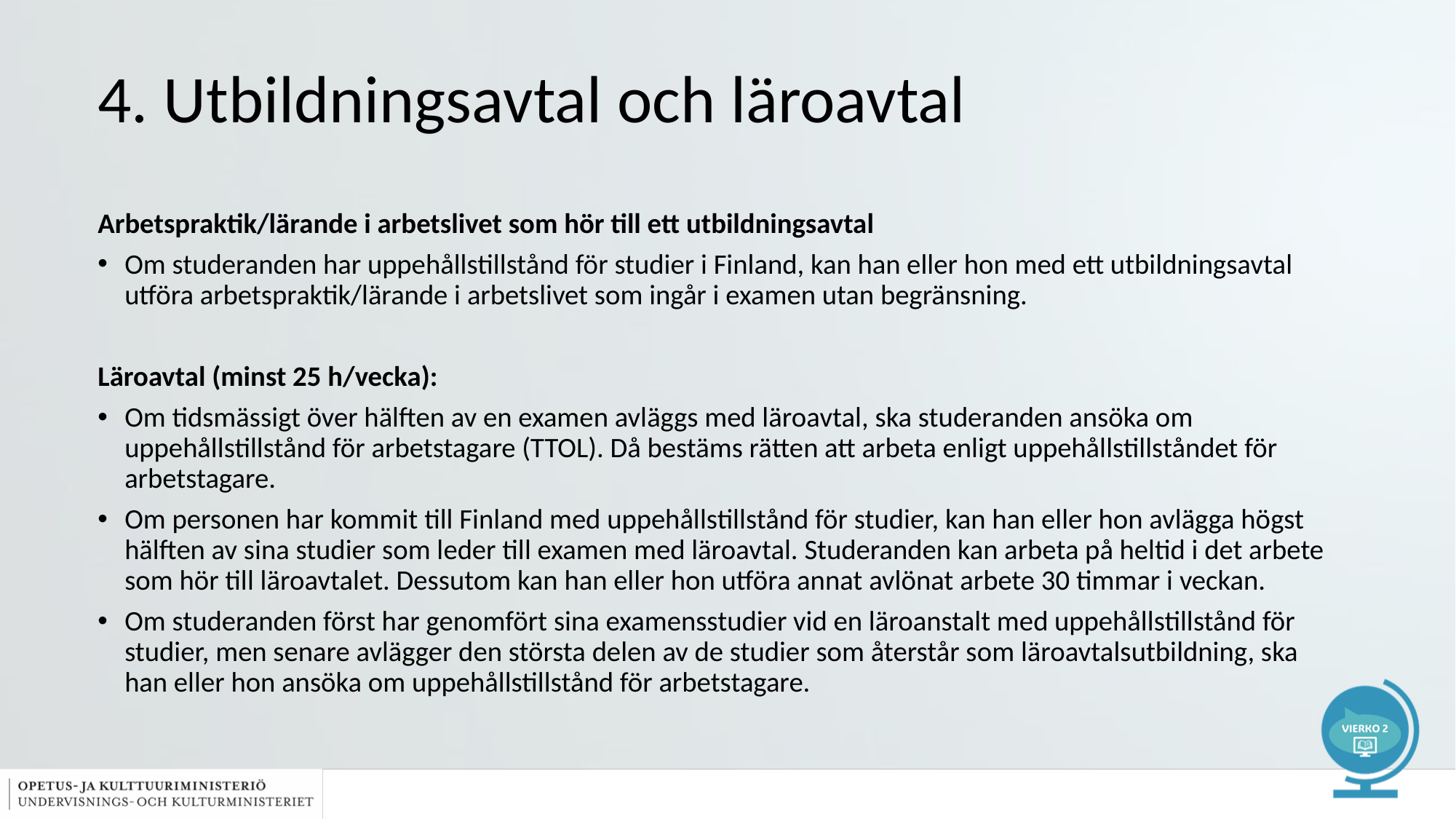

# 4. Utbildningsavtal och läroavtal

Arbetspraktik/lärande i arbetslivet som hör till ett utbildningsavtal
Om studeranden har uppehållstillstånd för studier i Finland, kan han eller hon med ett utbildningsavtal utföra arbetspraktik/lärande i arbetslivet som ingår i examen utan begränsning.

Läroavtal (minst 25 h/vecka):
Om tidsmässigt över hälften av en examen avläggs med läroavtal, ska studeranden ansöka om uppehållstillstånd för arbetstagare (TTOL). Då bestäms rätten att arbeta enligt uppehållstillståndet för arbetstagare.
Om personen har kommit till Finland med uppehållstillstånd för studier, kan han eller hon avlägga högst hälften av sina studier som leder till examen med läroavtal. Studeranden kan arbeta på heltid i det arbete som hör till läroavtalet. Dessutom kan han eller hon utföra annat avlönat arbete 30 timmar i veckan.
Om studeranden först har genomfört sina examensstudier vid en läroanstalt med uppehållstillstånd för studier, men senare avlägger den största delen av de studier som återstår som läroavtalsutbildning, ska han eller hon ansöka om uppehållstillstånd för arbetstagare.